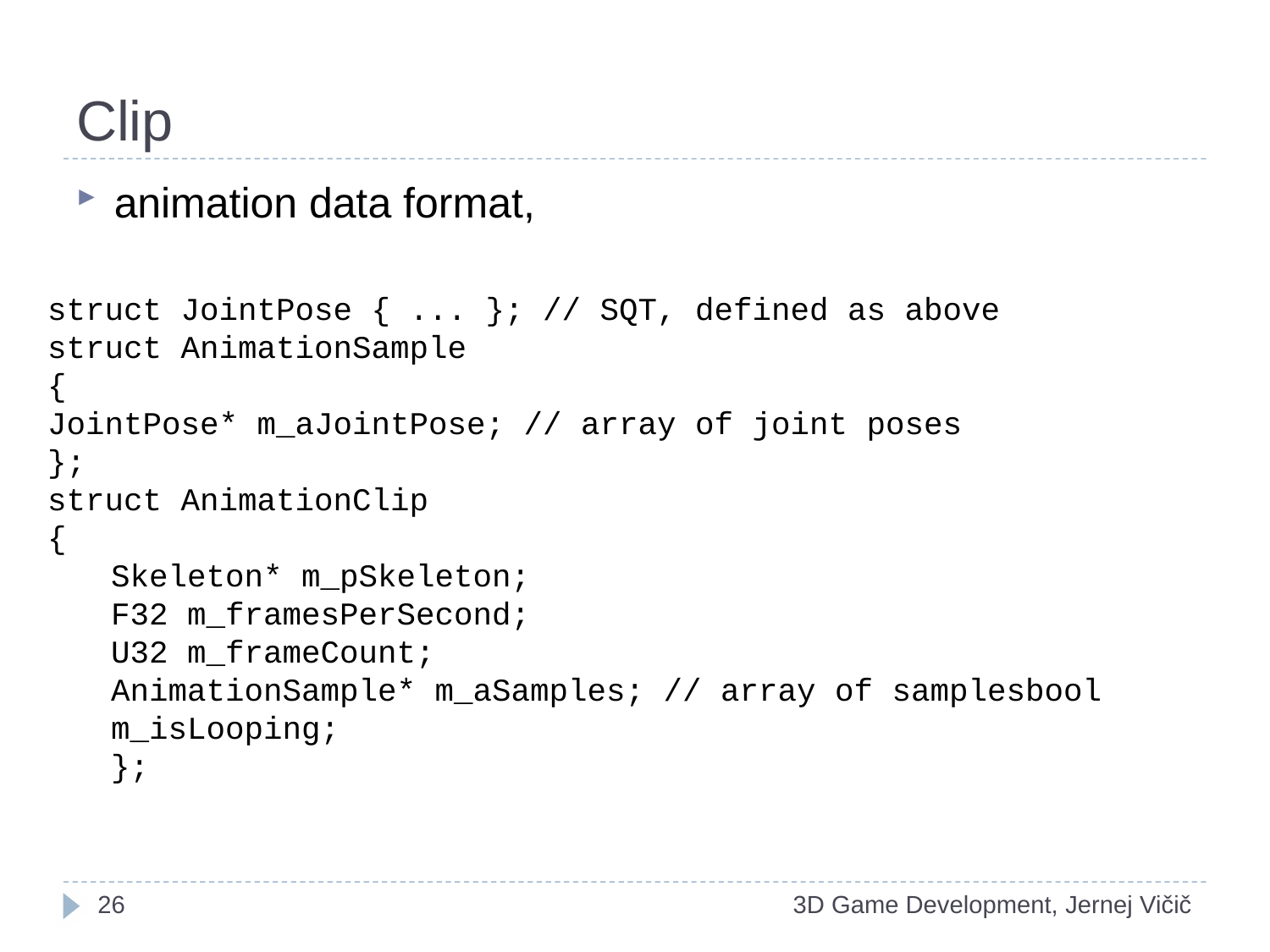

# Clip
animation data format,

struct JointPose { ... }; // SQT, defined as above
struct AnimationSample
{
JointPose* m_aJointPose; // array of joint poses
};
struct AnimationClip
{
Skeleton* m_pSkeleton;
F32 m_framesPerSecond;
U32 m_frameCount;
AnimationSample* m_aSamples; // array of samplesbool m_isLooping;
};
26
3D Game Development, Jernej Vičič